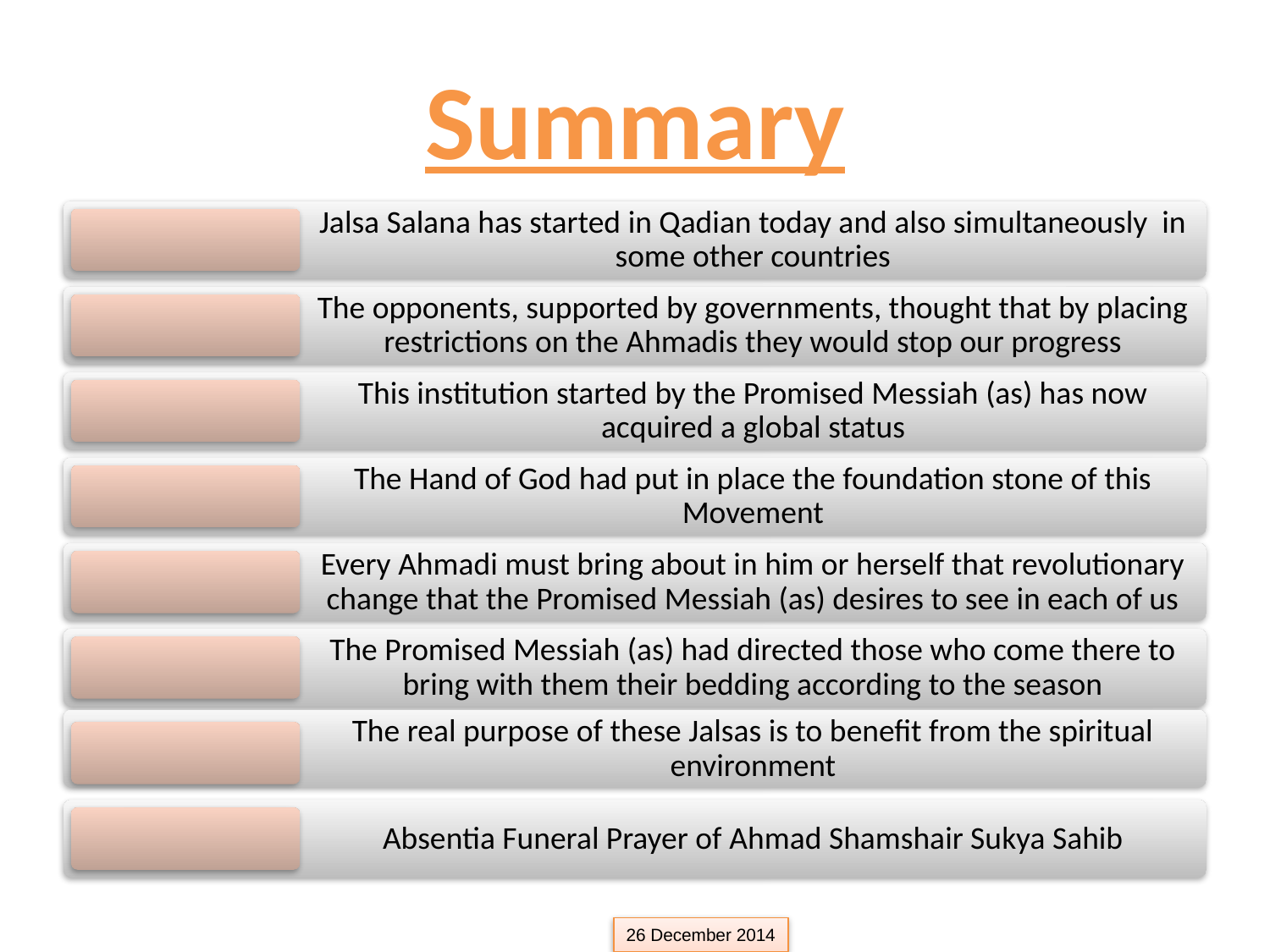

# Summary
Jalsa Salana has started in Qadian today and also simultaneously  in some other countries
The opponents, supported by governments, thought that by placing restrictions on the Ahmadis they would stop our progress
This institution started by the Promised Messiah (as) has now acquired a global status
The Hand of God had put in place the foundation stone of this Movement
Every Ahmadi must bring about in him or herself that revolutionary change that the Promised Messiah (as) desires to see in each of us
The Promised Messiah (as) had directed those who come there to bring with them their bedding according to the season
The real purpose of these Jalsas is to benefit from the spiritual environment
Absentia Funeral Prayer of Ahmad Shamshair Sukya Sahib
26 December 2014